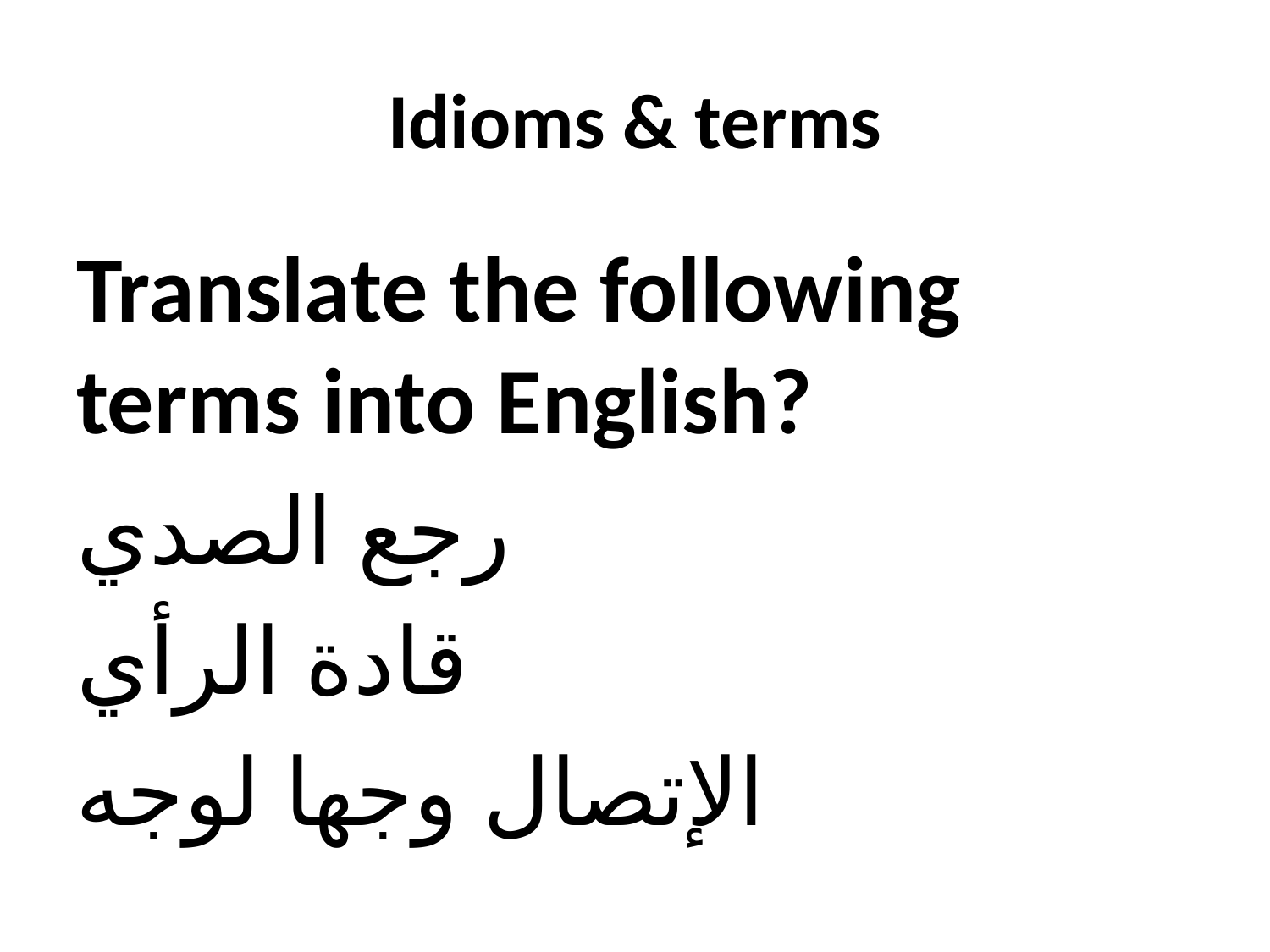

# Idioms & terms
Translate the following terms into English?
رجع الصدي
قادة الرأي
الإتصال وجها لوجه